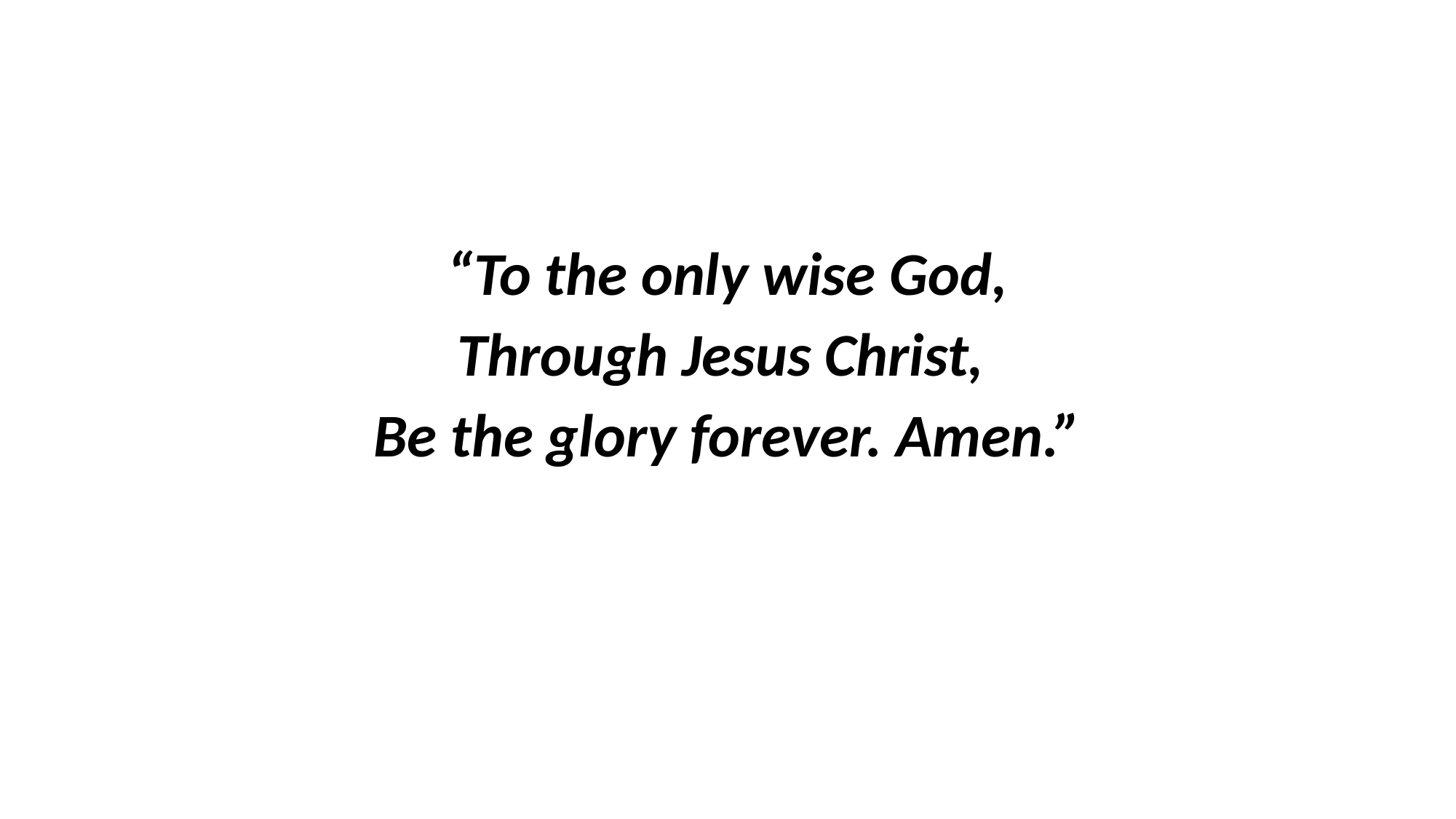

“To the only wise God,
Through Jesus Christ,
Be the glory forever. Amen.”